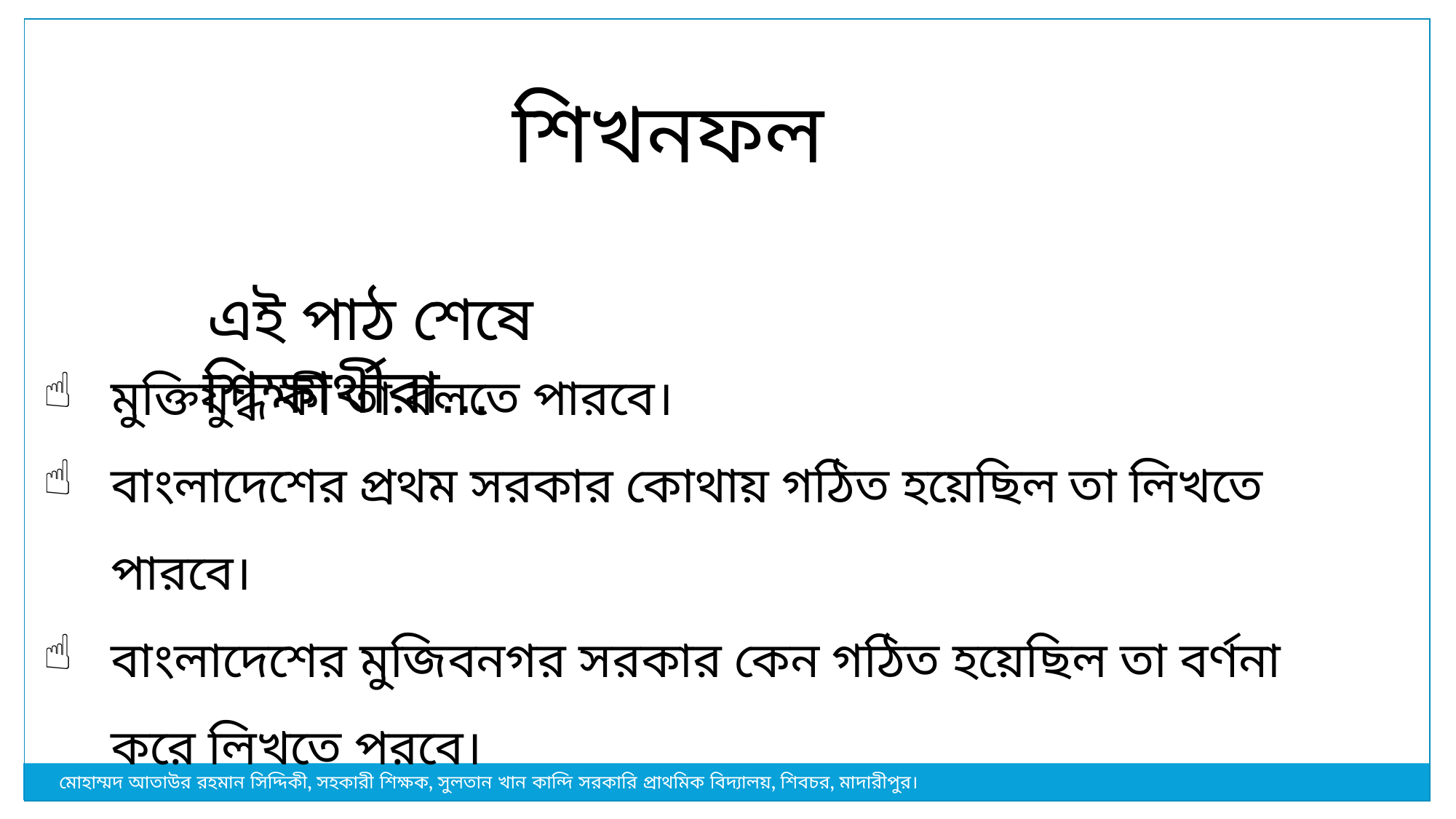

শিখনফল
   এই পাঠ শেষে শিক্ষার্থীরা...
মুক্তিযুদ্ধ কী তা বলতে পারবে।
বাংলাদেশের প্রথম সরকার কোথায় গঠিত হয়েছিল তা লিখতে পারবে।
বাংলাদেশের মুজিবনগর সরকার কেন গঠিত হয়েছিল তা বর্ণনা করে লিখতে পরবে।
মোহাম্মদ আতাউর রহমান সিদ্দিকী, সহকারী শিক্ষক, সুলতান খান কান্দি সরকারি প্রাথমিক বিদ্যালয়, শিবচর, মাদারীপুর।